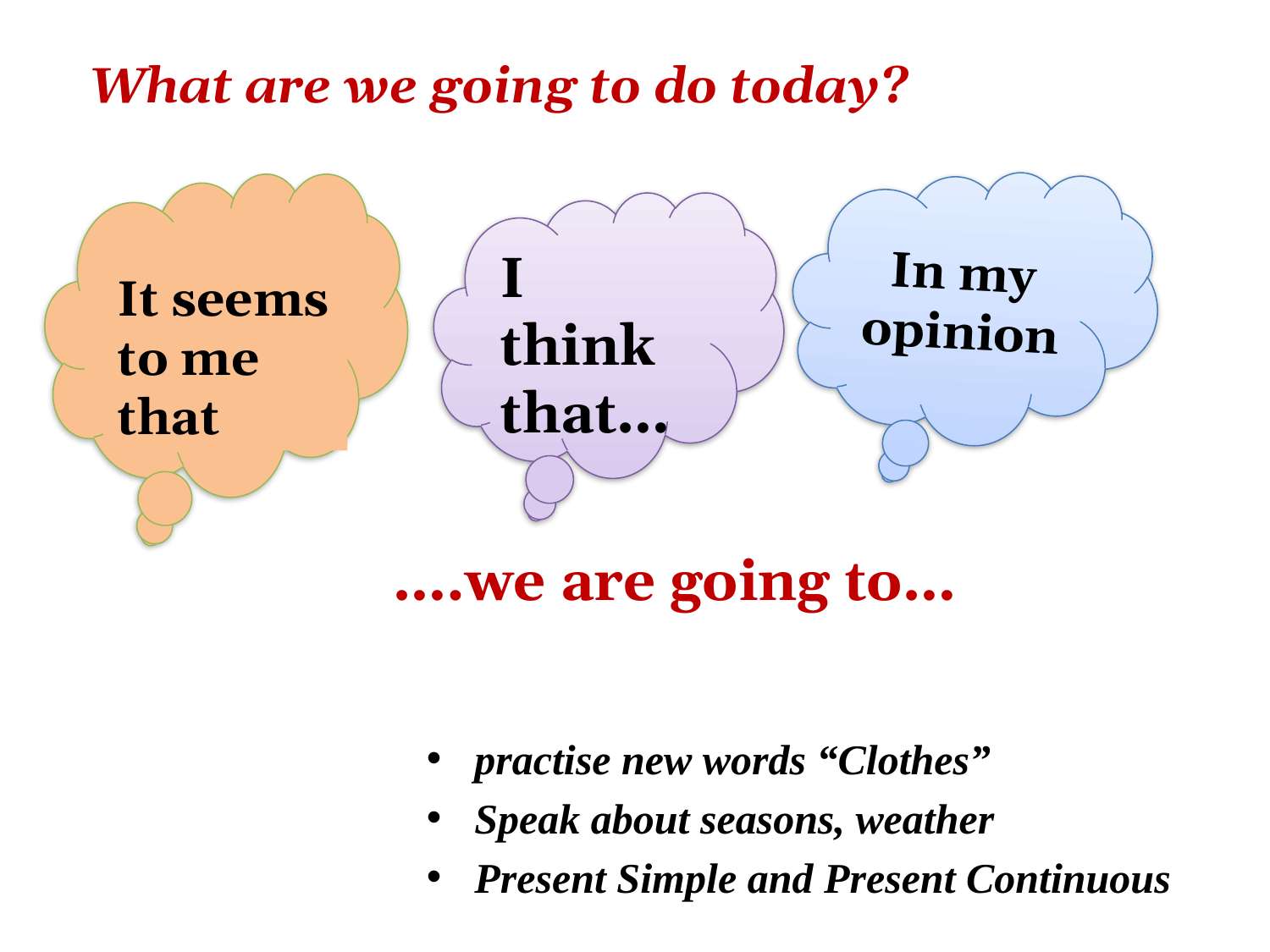

What are we going to do today?
In my opinion

I think  that…
It seems to me that
….we are going to…
practise new words “Clothes”
Speak about seasons, weather
Present Simple and Present Continuous